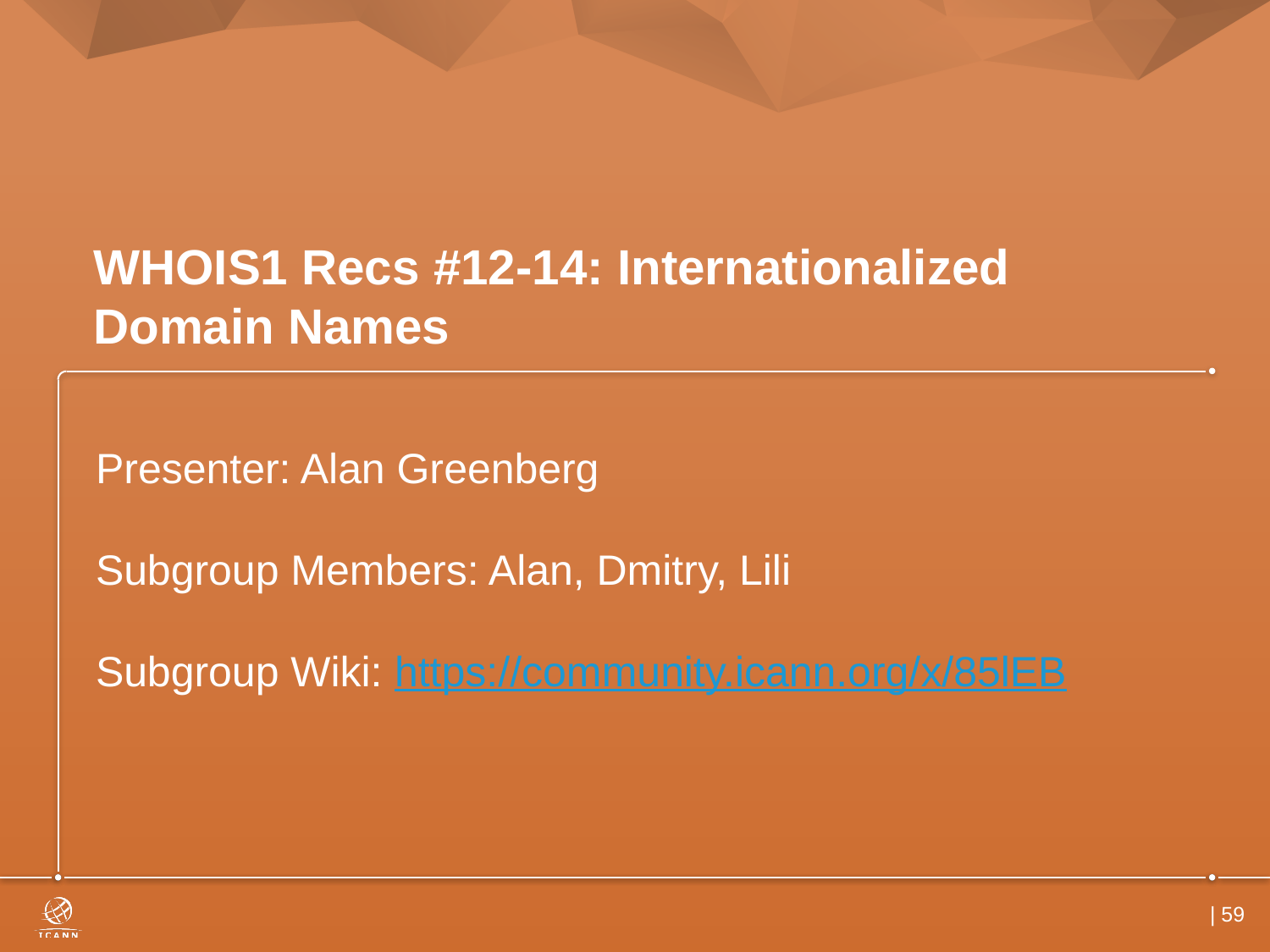

# WHOIS1 Recs #12-14: Internationalized Domain Names

Presenter: Alan Greenberg

Subgroup Members: Alan, Dmitry, Lili

Subgroup Wiki: https://community.icann.org/x/85lEB